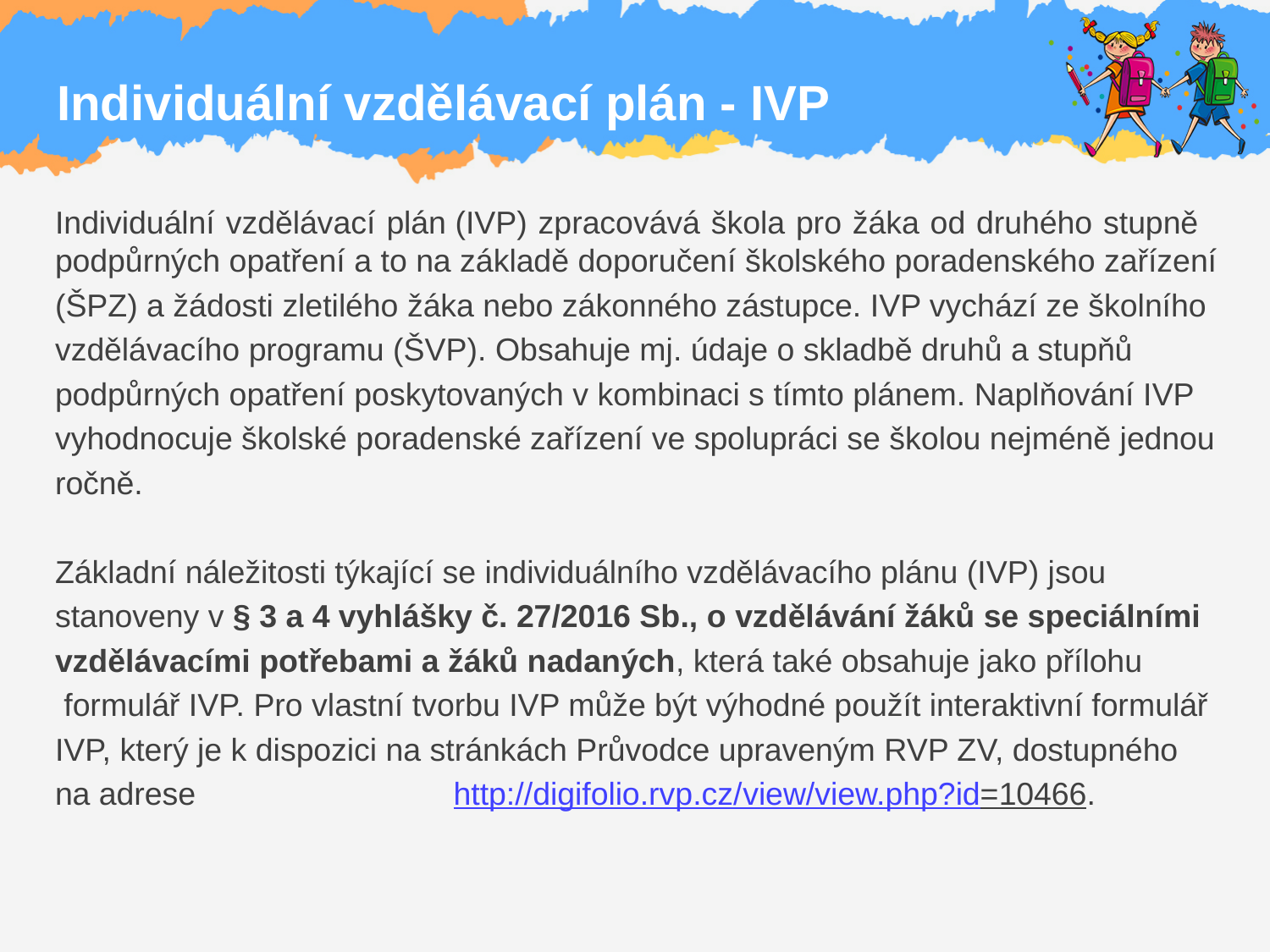

# Individuální vzdělávací plán - IVP
Individuální vzdělávací plán (IVP) zpracovává škola pro žáka od druhého stupně     podpůrných opatření a to na základě doporučení školského poradenského zařízení
(ŠPZ) a žádosti zletilého žáka nebo zákonného zástupce. IVP vychází ze školního
vzdělávacího programu (ŠVP). Obsahuje mj. údaje o skladbě druhů a stupňů
podpůrných opatření poskytovaných v kombinaci s tímto plánem. Naplňování IVP
vyhodnocuje školské poradenské zařízení ve spolupráci se školou nejméně jednou
ročně.

Základní náležitosti týkající se individuálního vzdělávacího plánu (IVP) jsou
stanoveny v § 3 a 4 vyhlášky č. 27/2016 Sb., o vzdělávání žáků se speciálními
vzdělávacími potřebami a žáků nadaných, která také obsahuje jako přílohu
 formulář IVP. Pro vlastní tvorbu IVP může být výhodné použít interaktivní formulář
IVP, který je k dispozici na stránkách Průvodce upraveným RVP ZV, dostupného
na adrese                             http://digifolio.rvp.cz/view/view.php?id=10466.